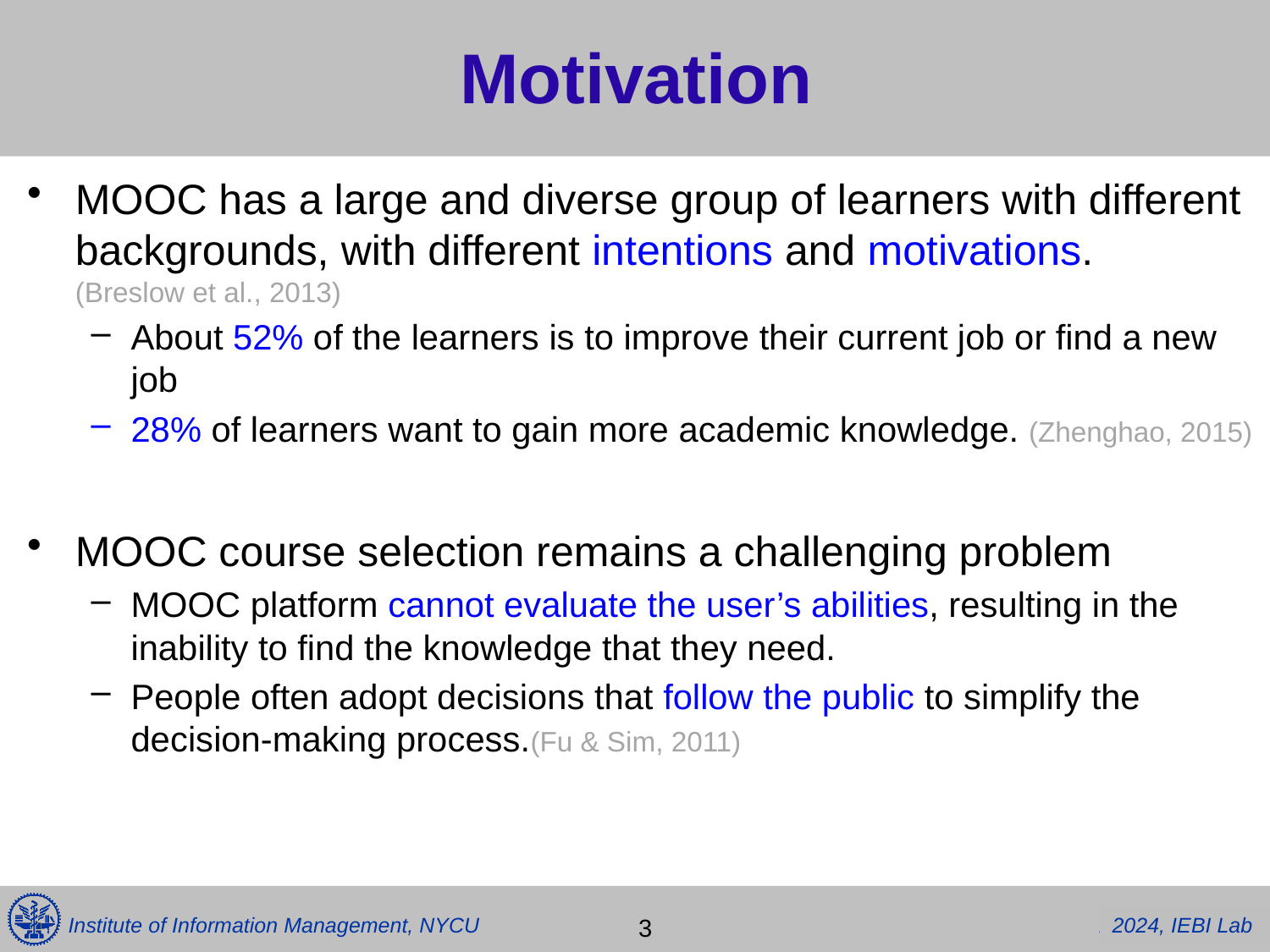

# Motivation
MOOC has a large and diverse group of learners with different backgrounds, with different intentions and motivations.
(Breslow et al., 2013)
About 52% of the learners is to improve their current job or find a new job
28% of learners want to gain more academic knowledge. (Zhenghao, 2015)

MOOC course selection remains a challenging problem
MOOC platform cannot evaluate the user’s abilities, resulting in the inability to find the knowledge that they need.
People often adopt decisions that follow the public to simplify the decision-making process.(Fu & Sim, 2011)
   3